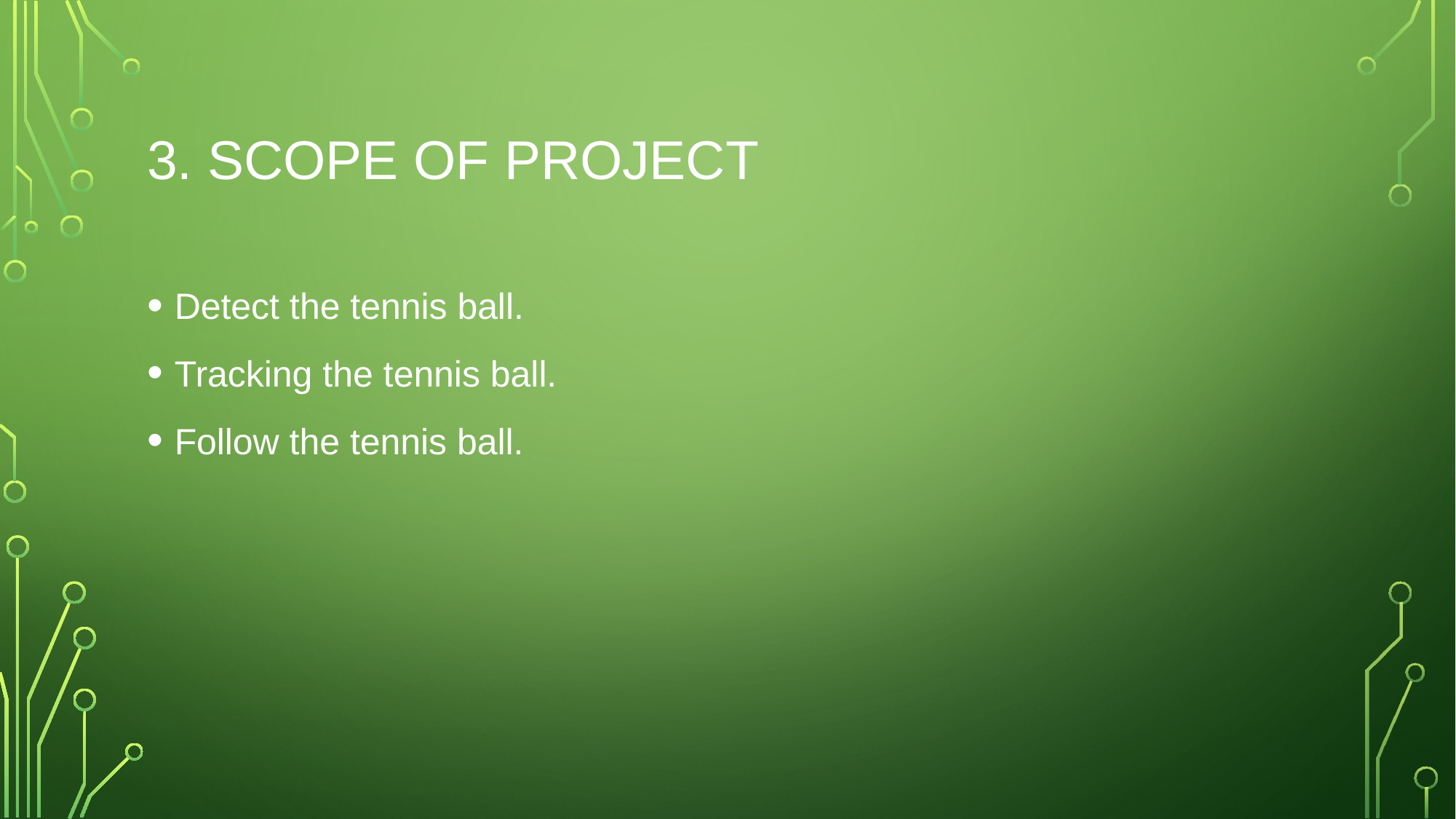

# 3. Scope of project
Detect the tennis ball.
Tracking the tennis ball.
Follow the tennis ball.